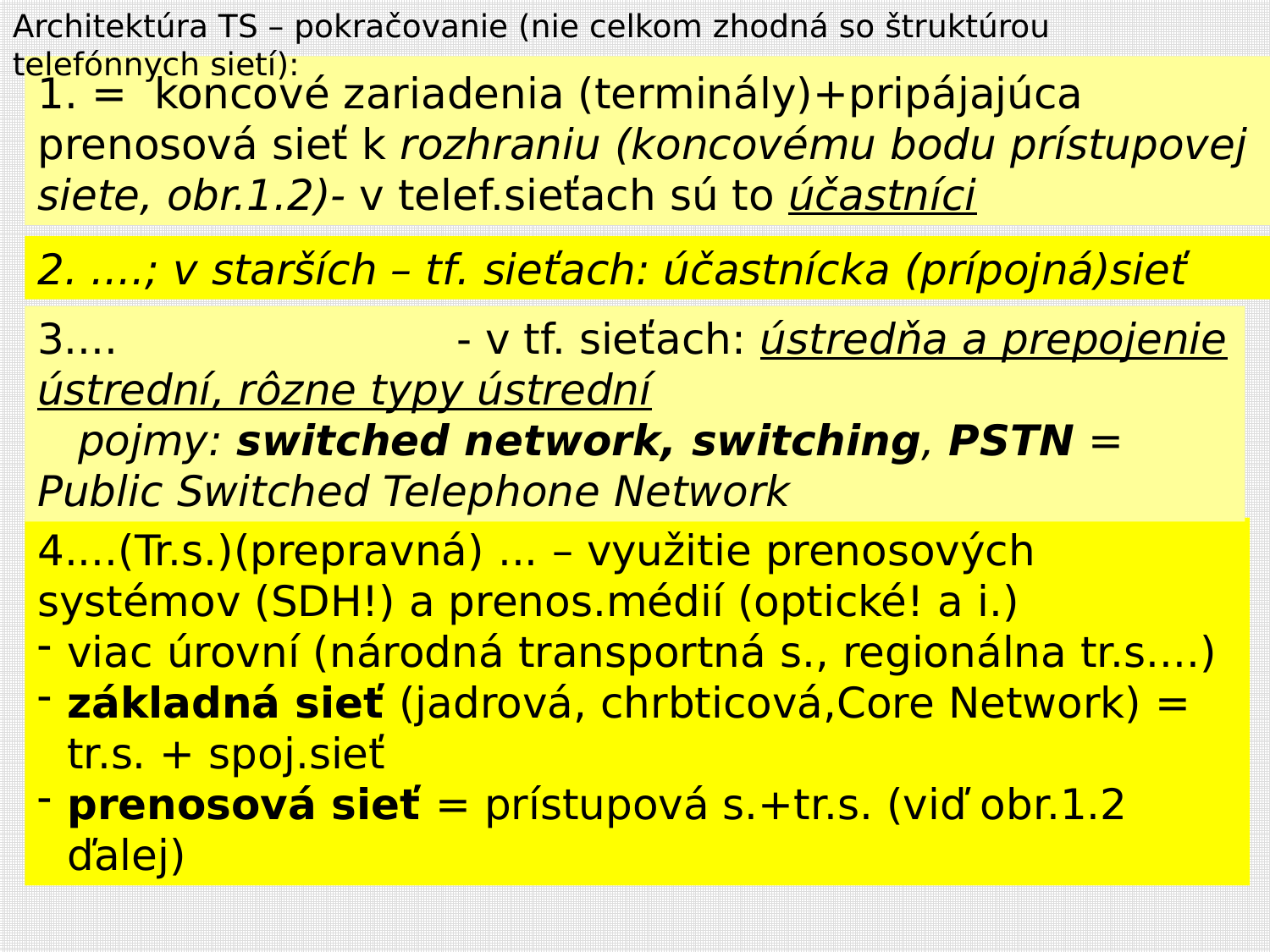

Architektúra TS – pokračovanie (nie celkom zhodná so štruktúrou telefónnych sietí):
1. =  koncové zariadenia (terminály)+pripájajúca prenosová sieť k rozhraniu (koncovému bodu prístupovej siete, obr.1.2)- v telef.sieťach sú to účastníci
2. ....; v starších – tf. sieťach: účastnícka (prípojná)sieť
3....                         - v tf. sieťach: ústredňa a prepojenie ústrední, rôzne typy ústrední
   pojmy: switched network, switching, PSTN = Public Switched Telephone Network
4....(Tr.s.)(prepravná) ... – využitie prenosových systémov (SDH!) a prenos.médií (optické! a i.)
viac úrovní (národná transportná s., regionálna tr.s....)
základná sieť (jadrová, chrbticová,Core Network) = tr.s. + spoj.sieť
prenosová sieť = prístupová s.+tr.s. (viď obr.1.2 ďalej)